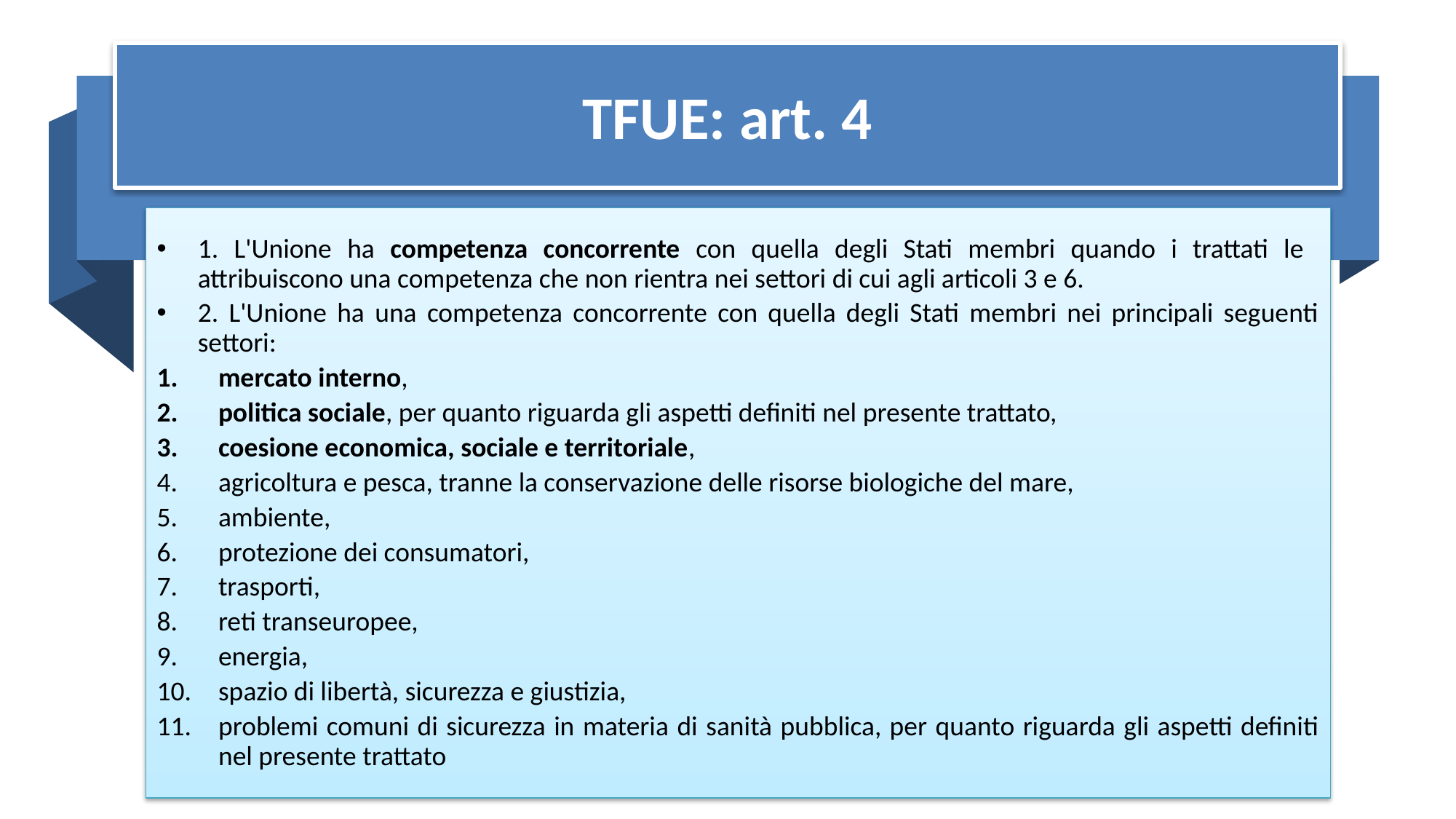

# TFUE: art. 4

1. L'Unione ha competenza concorrente con quella degli Stati membri quando i trattati le  attribuiscono una competenza che non rientra nei settori di cui agli articoli 3 e 6.
2. L'Unione ha una competenza concorrente con quella degli Stati membri nei principali seguenti settori:
mercato interno,
politica sociale, per quanto riguarda gli aspetti definiti nel presente trattato,
coesione economica, sociale e territoriale,
agricoltura e pesca, tranne la conservazione delle risorse biologiche del mare,
ambiente,
protezione dei consumatori,
trasporti,
reti transeuropee,
energia,
spazio di libertà, sicurezza e giustizia,
problemi comuni di sicurezza in materia di sanità pubblica, per quanto riguarda gli aspetti definiti nel presente trattato